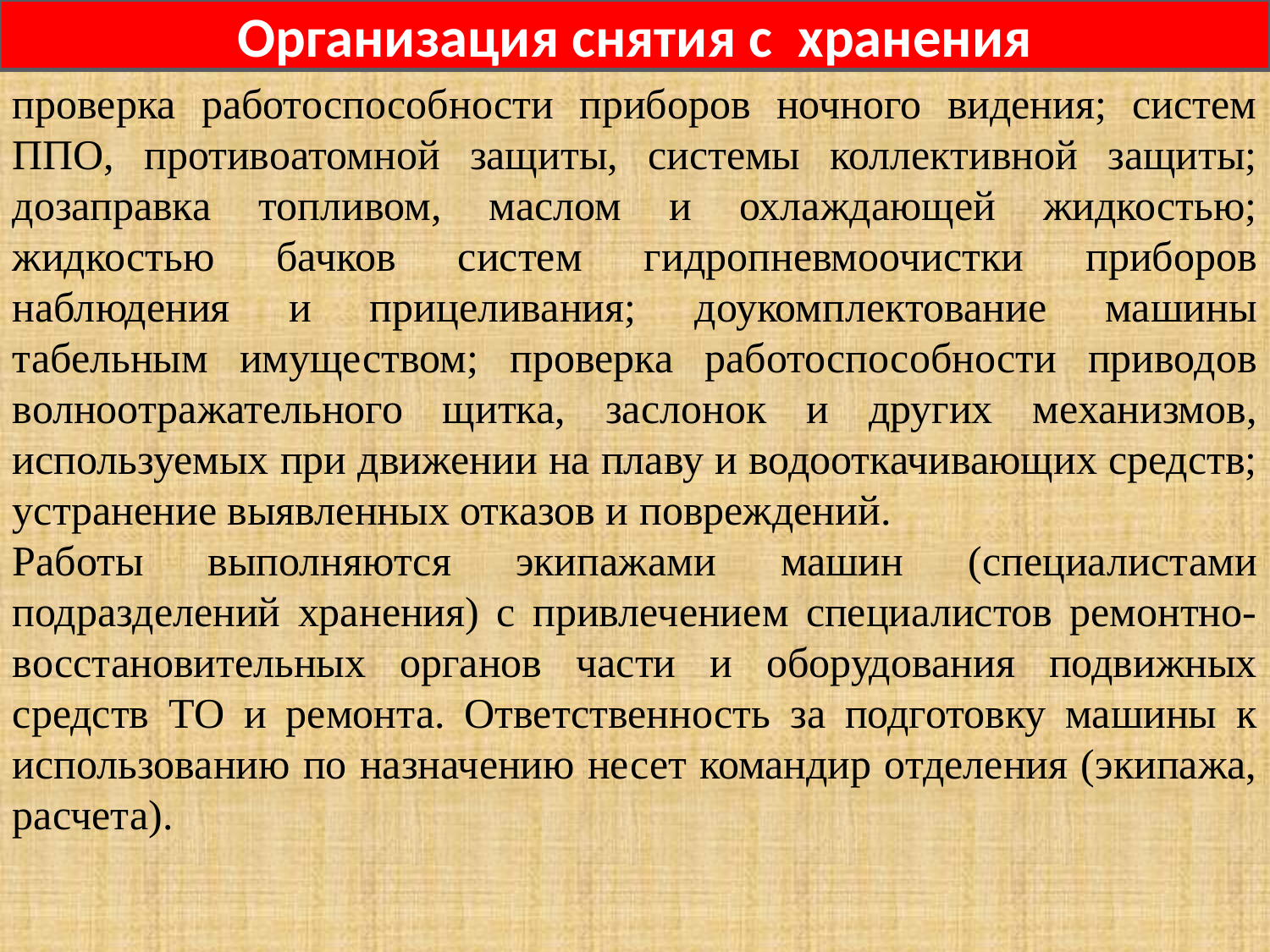

Организация снятия с  хранения
проверка работоспособности приборов ночного видения; систем ППО, противоатомной защиты, системы коллективной защиты; дозаправка топливом, маслом и охлаждающей жидкостью; жидкостью бачков систем гидропневмоочистки приборов наблюдения и прицеливания; доукомплектование машины табельным имуществом; проверка работоспособности приводов волноотражательного щитка, заслонок и других механизмов, используемых при движении на плаву и водооткачивающих средств; устранение выявленных отказов и повреждений.
Работы выполняются экипажами машин (специалистами подразделений хранения) с привлечением специалистов ремонтно-восстановительных органов части и оборудования подвижных средств ТО и ремонта. Ответственность за подготовку машины к использованию по назначению несет командир отделения (экипажа, расчета).